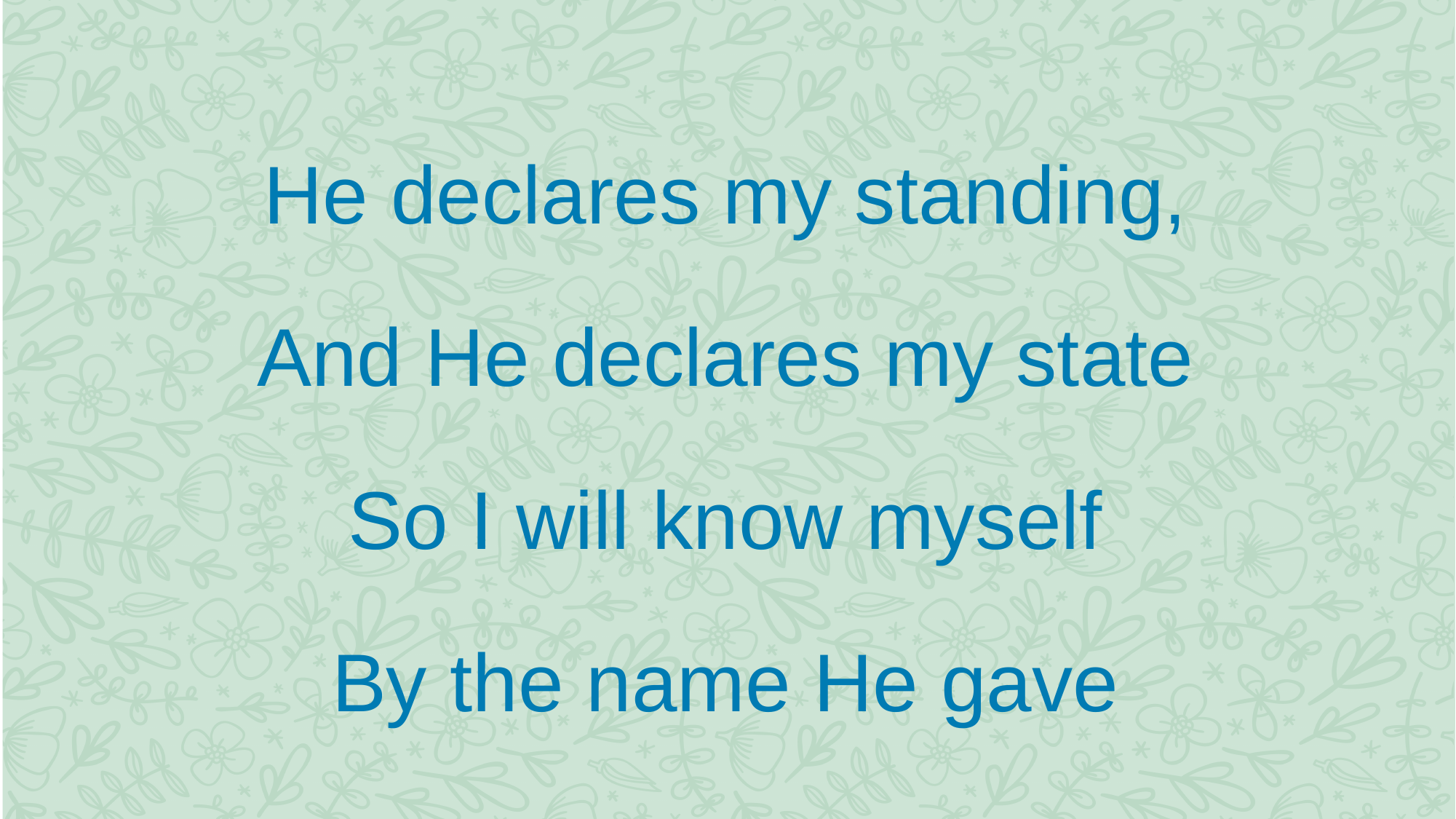

He declares my standing,
And He declares my state
So I will know myself
By the name He gave